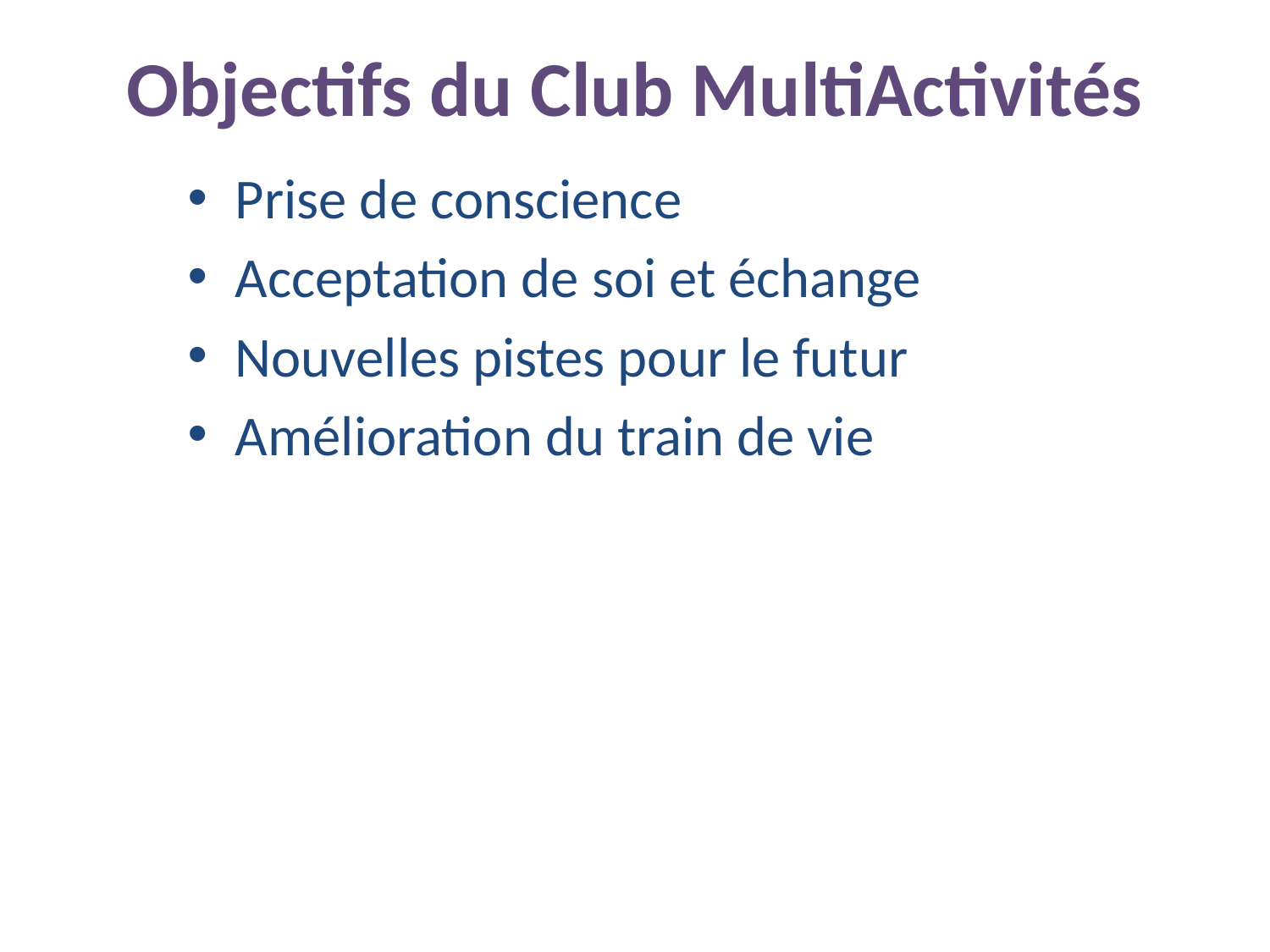

# Objectifs du Club MultiActivités
Prise de conscience
Acceptation de soi et échange
Nouvelles pistes pour le futur
Amélioration du train de vie